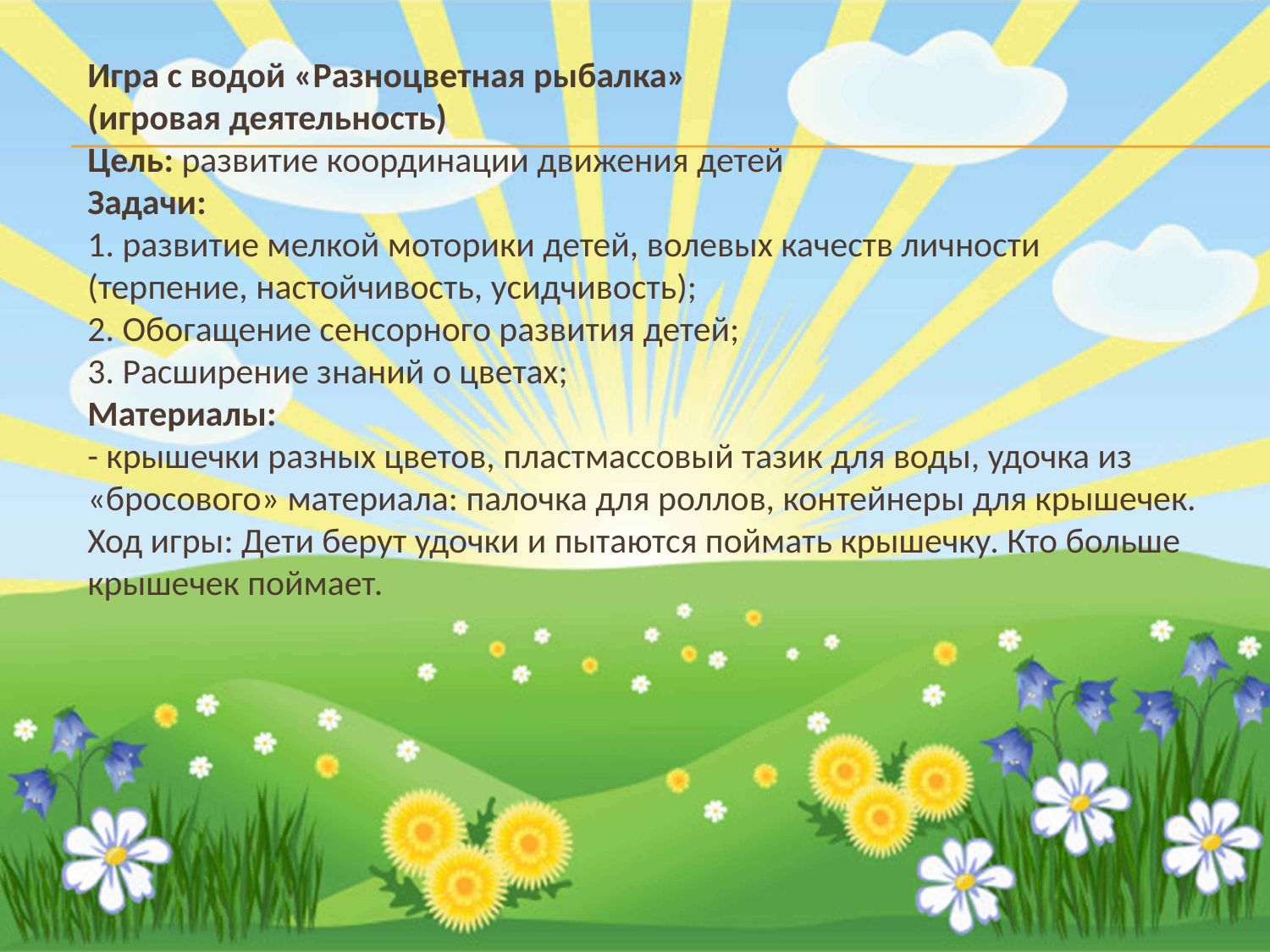

Игра с водой «Разноцветная рыбалка»
(игровая деятельность)
Цель: развитие координации движения детей
Задачи:
1. развитие мелкой моторики детей, волевых качеств личности (терпение, настойчивость, усидчивость);
2. Обогащение сенсорного развития детей;
3. Расширение знаний о цветах;
Материалы:
- крышечки разных цветов, пластмассовый тазик для воды, удочка из «бросового» материала: палочка для роллов, контейнеры для крышечек.
Ход игры: Дети берут удочки и пытаются поймать крышечку. Кто больше крышечек поймает.